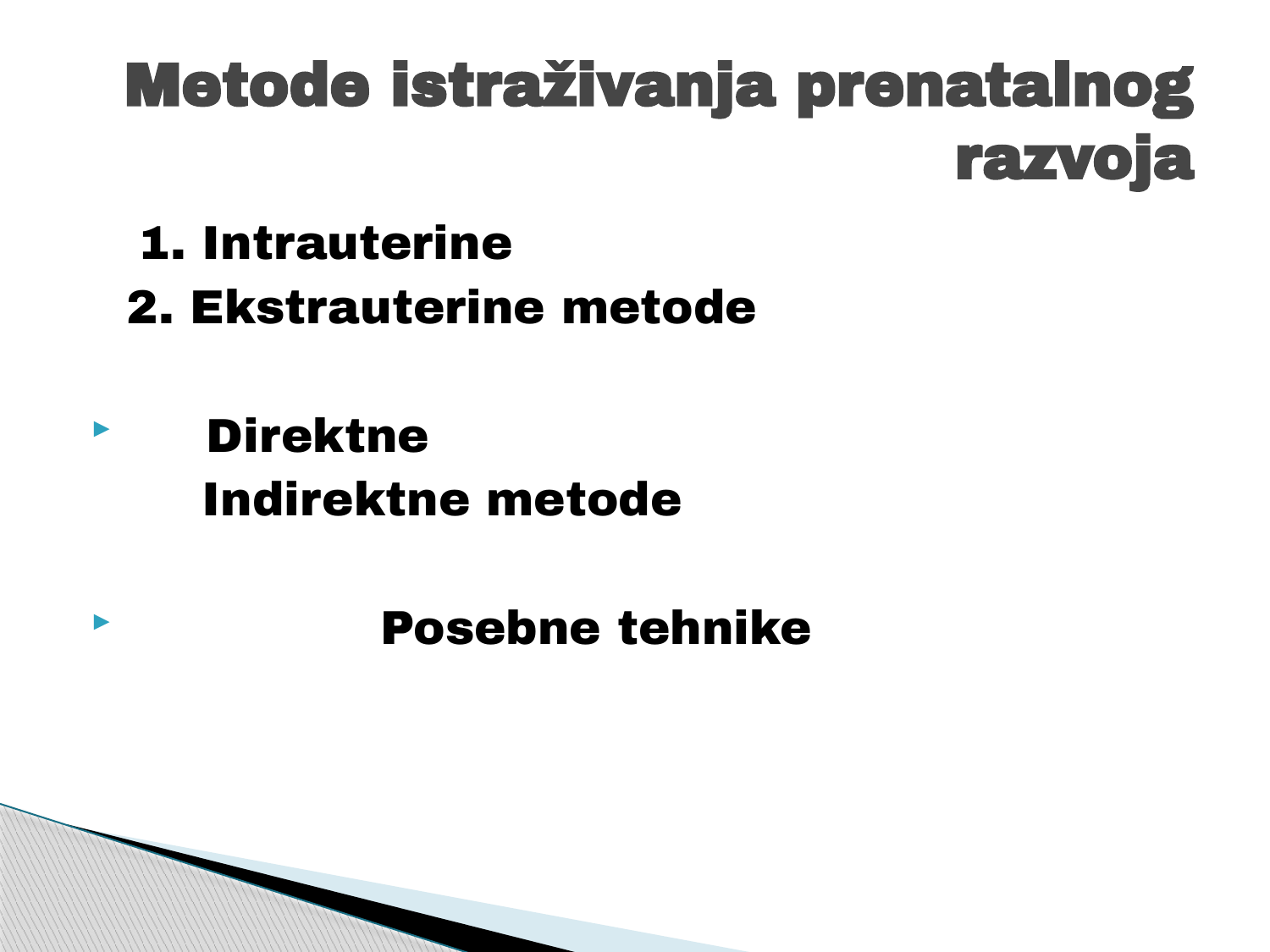

# Metode istraživanja prenatalnog razvoja
    1. Intrauterine
	2. Ekstrauterine metode

     Direktne
       Indirektne metode

		Posebne tehnike